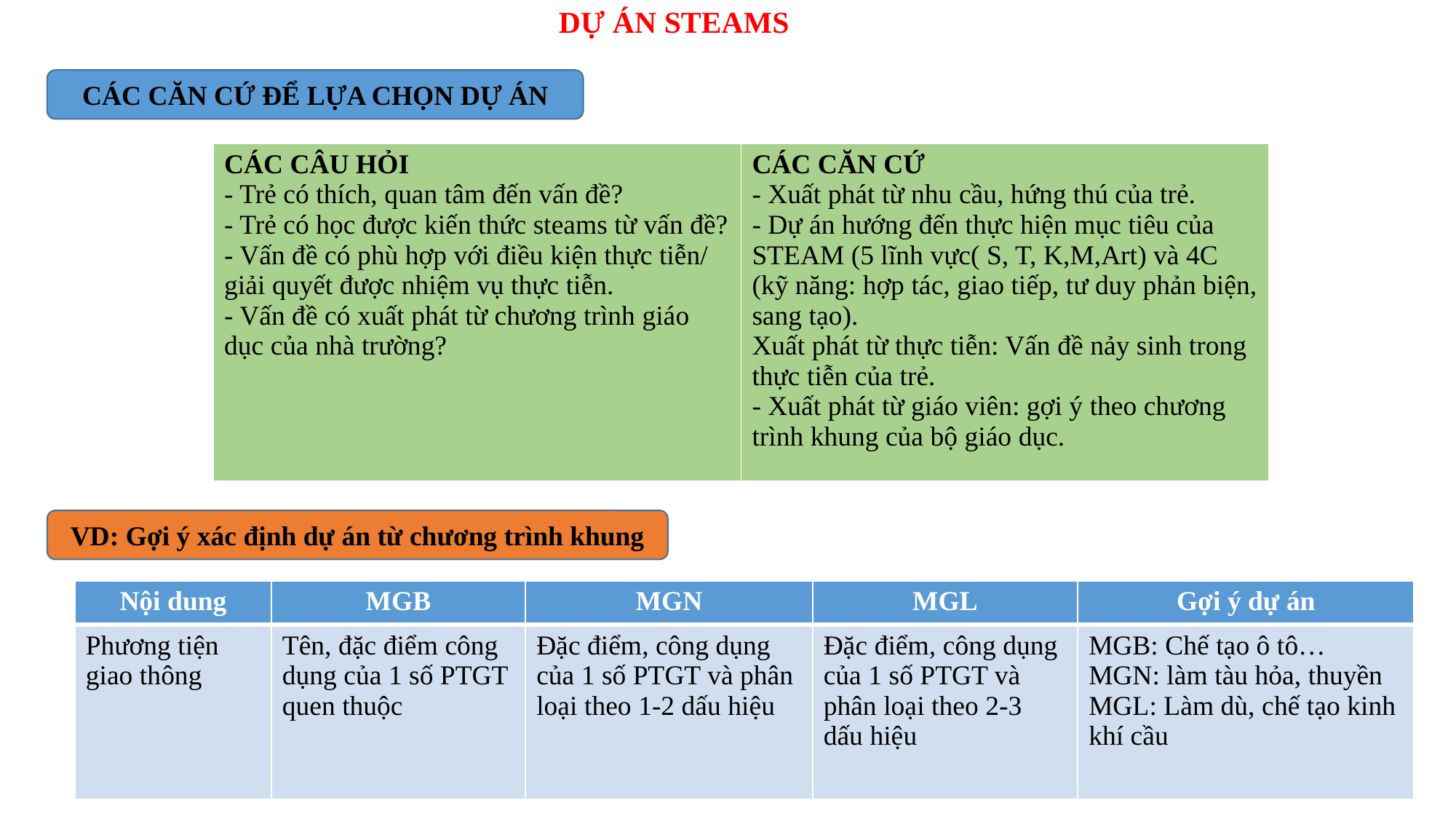

DỰ ÁN STEAMS
CÁC CĂN CỨ ĐỂ LỰA CHỌN DỰ ÁN
| CÁC CÂU HỎI - Trẻ có thích, quan tâm đến vấn đề? - Trẻ có học được kiến thức steams từ vấn đề? - Vấn đề có phù hợp với điều kiện thực tiễn/ giải quyết được nhiệm vụ thực tiễn. - Vấn đề có xuất phát từ chương trình giáo dục của nhà trường? | CÁC CĂN CỨ - Xuất phát từ nhu cầu, hứng thú của trẻ. - Dự án hướng đến thực hiện mục tiêu của STEAM (5 lĩnh vực( S, T, K,M,Art) và 4C (kỹ năng: hợp tác, giao tiếp, tư duy phản biện, sang tạo). Xuất phát từ thực tiễn: Vấn đề nảy sinh trong thực tiễn của trẻ. - Xuất phát từ giáo viên: gợi ý theo chương trình khung của bộ giáo dục. |
| --- | --- |
VD: Gợi ý xác định dự án từ chương trình khung
| Nội dung | MGB | MGN | MGL | Gợi ý dự án |
| --- | --- | --- | --- | --- |
| Phương tiện giao thông | Tên, đặc điểm công dụng của 1 số PTGT quen thuộc | Đặc điểm, công dụng của 1 số PTGT và phân loại theo 1-2 dấu hiệu | Đặc điểm, công dụng của 1 số PTGT và phân loại theo 2-3 dấu hiệu | MGB: Chế tạo ô tô… MGN: làm tàu hỏa, thuyền MGL: Làm dù, chế tạo kinh khí cầu |